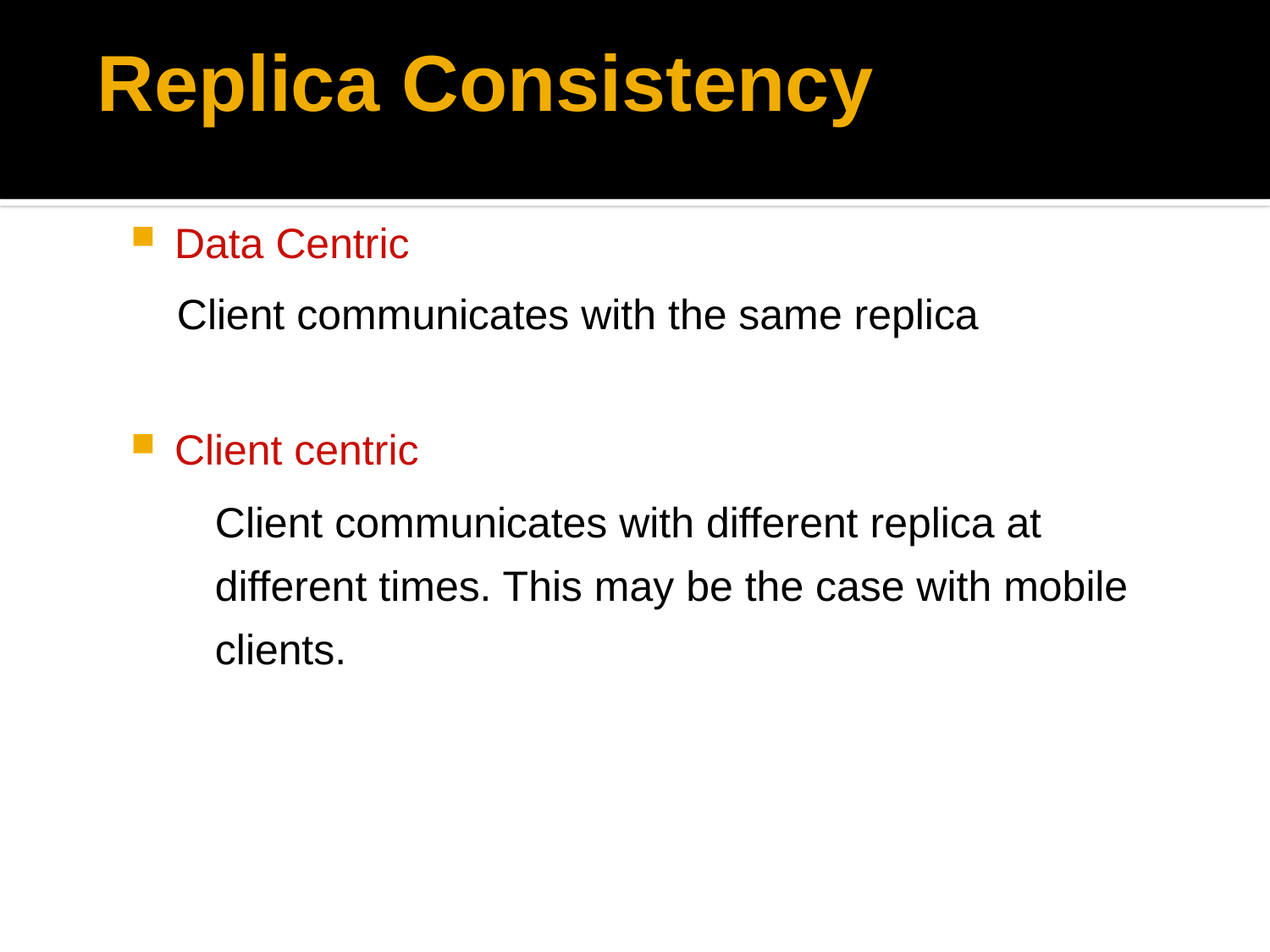

# Replica Consistency
Data Centric
Client communicates with the same replica

Client centric
	Client communicates with different replica at different times. This may be the case with mobile clients.